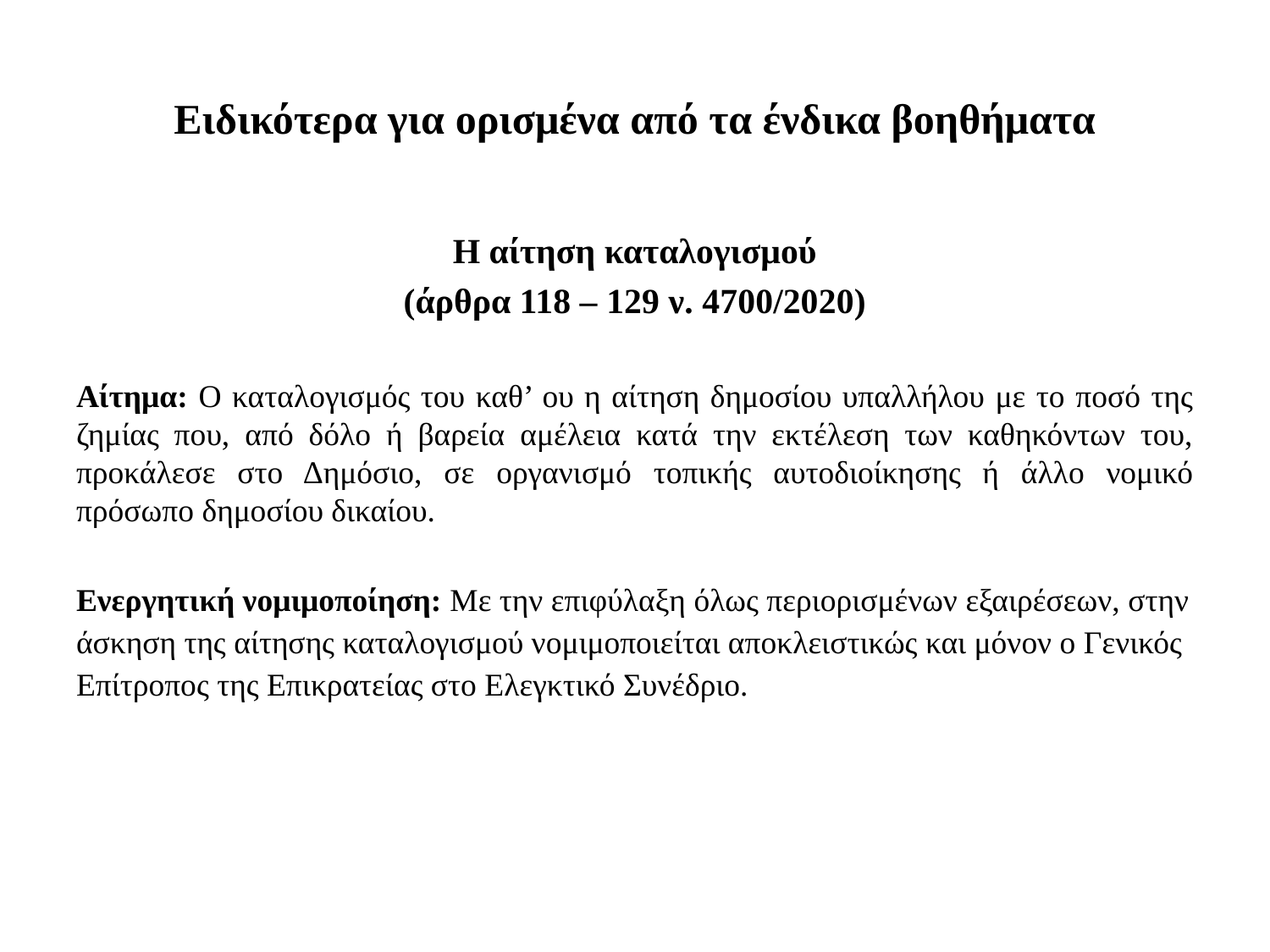

# Ειδικότερα για ορισμένα από τα ένδικα βοηθήματα
Η αίτηση καταλογισμού
(άρθρα 118 – 129 ν. 4700/2020)

Αίτημα: Ο καταλογισμός του καθ’ ου η αίτηση δημοσίου υπαλλήλου με το ποσό της ζημίας που, από δόλο ή βαρεία αμέλεια κατά την εκτέλεση των καθηκόντων του, προκάλεσε στο Δημόσιο, σε οργανισμό τοπικής αυτοδιοίκησης ή άλλο νομικό πρόσωπο δημοσίου δικαίου.

Ενεργητική νομιμοποίηση: Με την επιφύλαξη όλως περιορισμένων εξαιρέσεων, στην άσκηση της αίτησης καταλογισμού νομιμοποιείται αποκλειστικώς και μόνον ο Γενικός Επίτροπος της Επικρατείας στο Ελεγκτικό Συνέδριο.